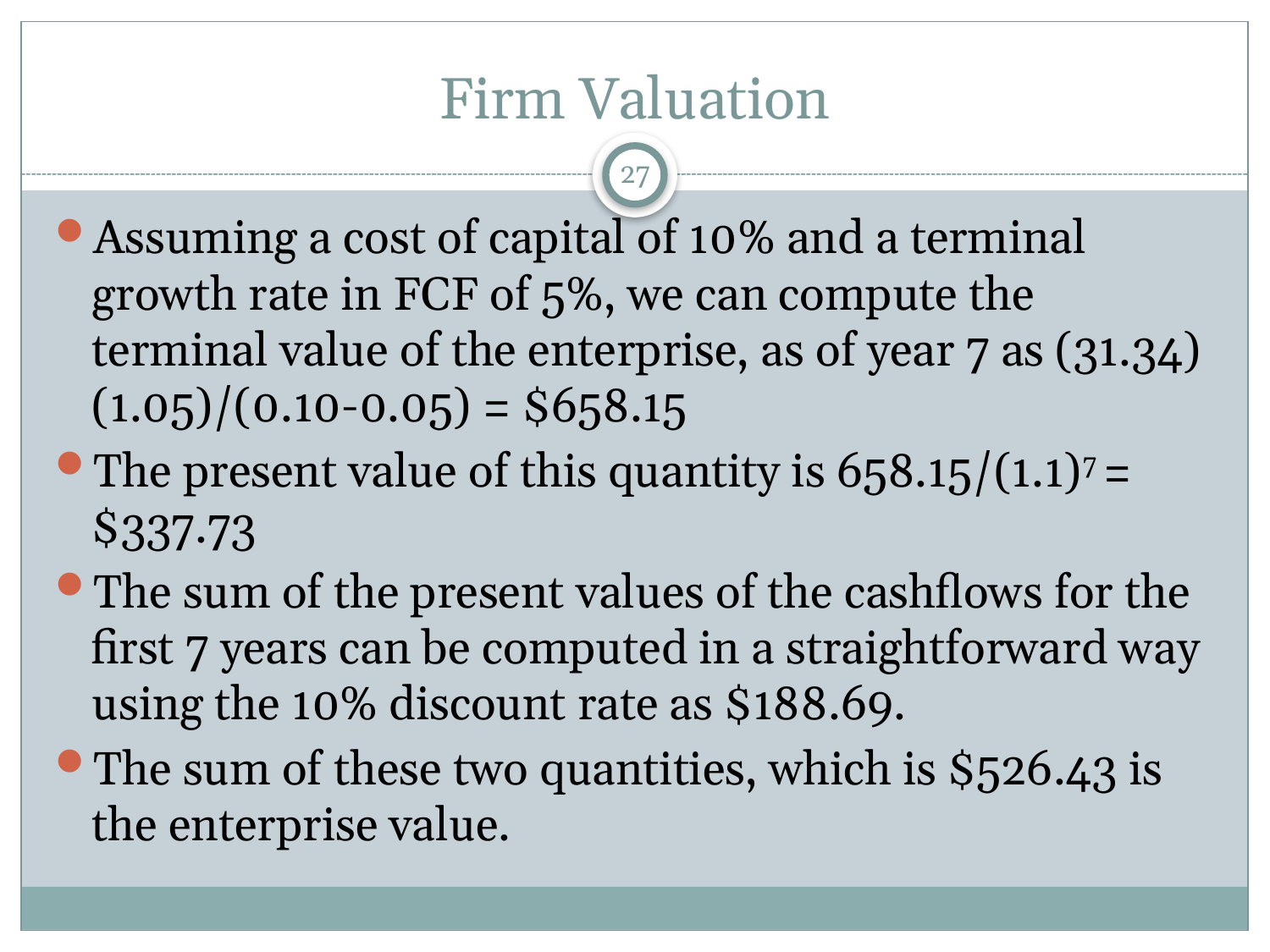

# Firm Valuation
27
Assuming a cost of capital of 10% and a terminal growth rate in FCF of 5%, we can compute the terminal value of the enterprise, as of year 7 as (31.34)(1.05)/(0.10-0.05) = $658.15
The present value of this quantity is 658.15/(1.1)7 = $337.73
The sum of the present values of the cashflows for the first 7 years can be computed in a straightforward way using the 10% discount rate as $188.69.
The sum of these two quantities, which is $526.43 is the enterprise value.